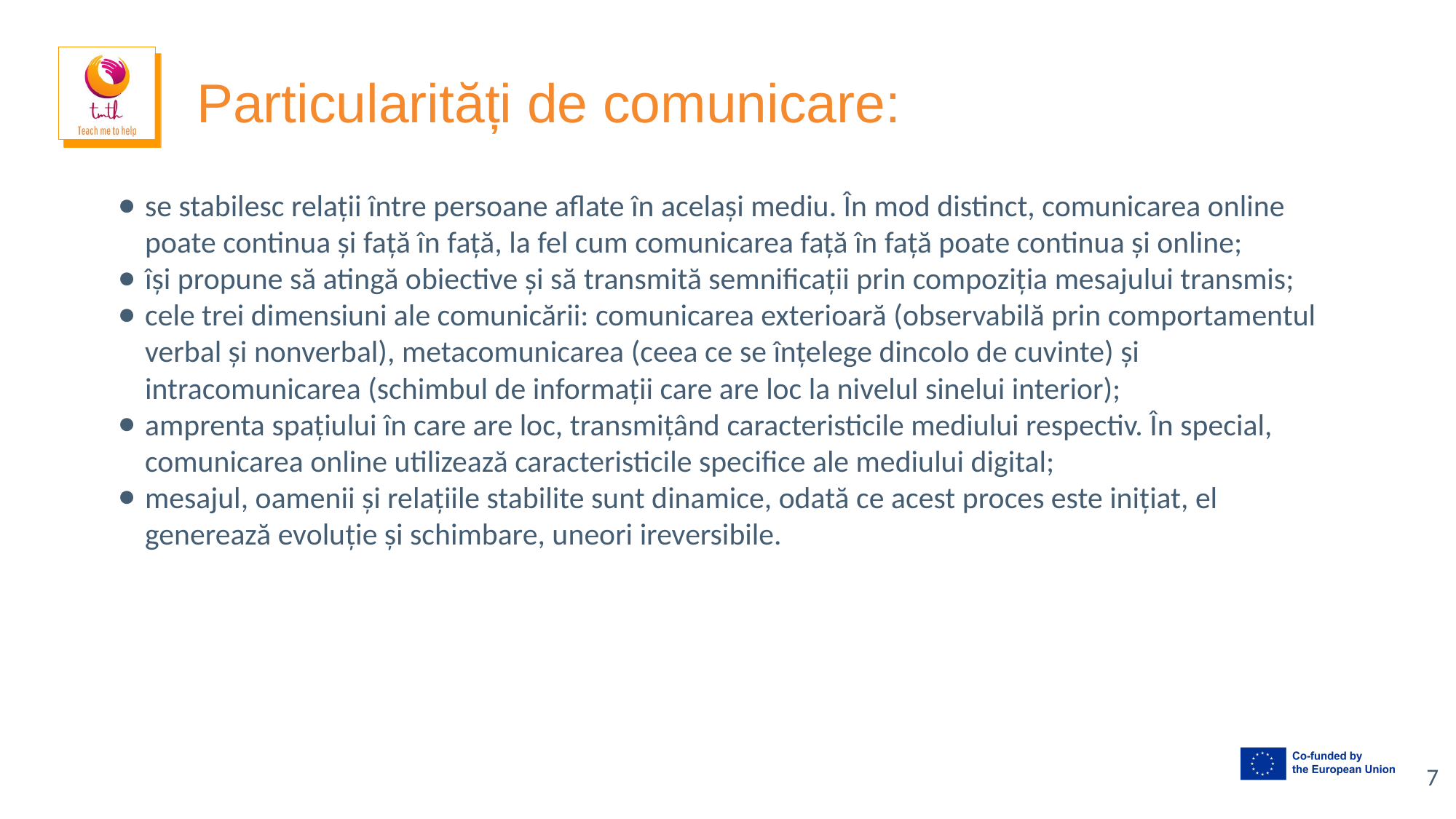

# Particularități de comunicare:
se stabilesc relații între persoane aflate în același mediu. În mod distinct, comunicarea online poate continua și față în față, la fel cum comunicarea față în față poate continua și online;
își propune să atingă obiective și să transmită semnificații prin compoziția mesajului transmis;
cele trei dimensiuni ale comunicării: comunicarea exterioară (observabilă prin comportamentul verbal și nonverbal), metacomunicarea (ceea ce se înțelege dincolo de cuvinte) și intracomunicarea (schimbul de informații care are loc la nivelul sinelui interior);
amprenta spațiului în care are loc, transmițând caracteristicile mediului respectiv. În special, comunicarea online utilizează caracteristicile specifice ale mediului digital;
mesajul, oamenii și relațiile stabilite sunt dinamice, odată ce acest proces este inițiat, el generează evoluție și schimbare, uneori ireversibile.
7